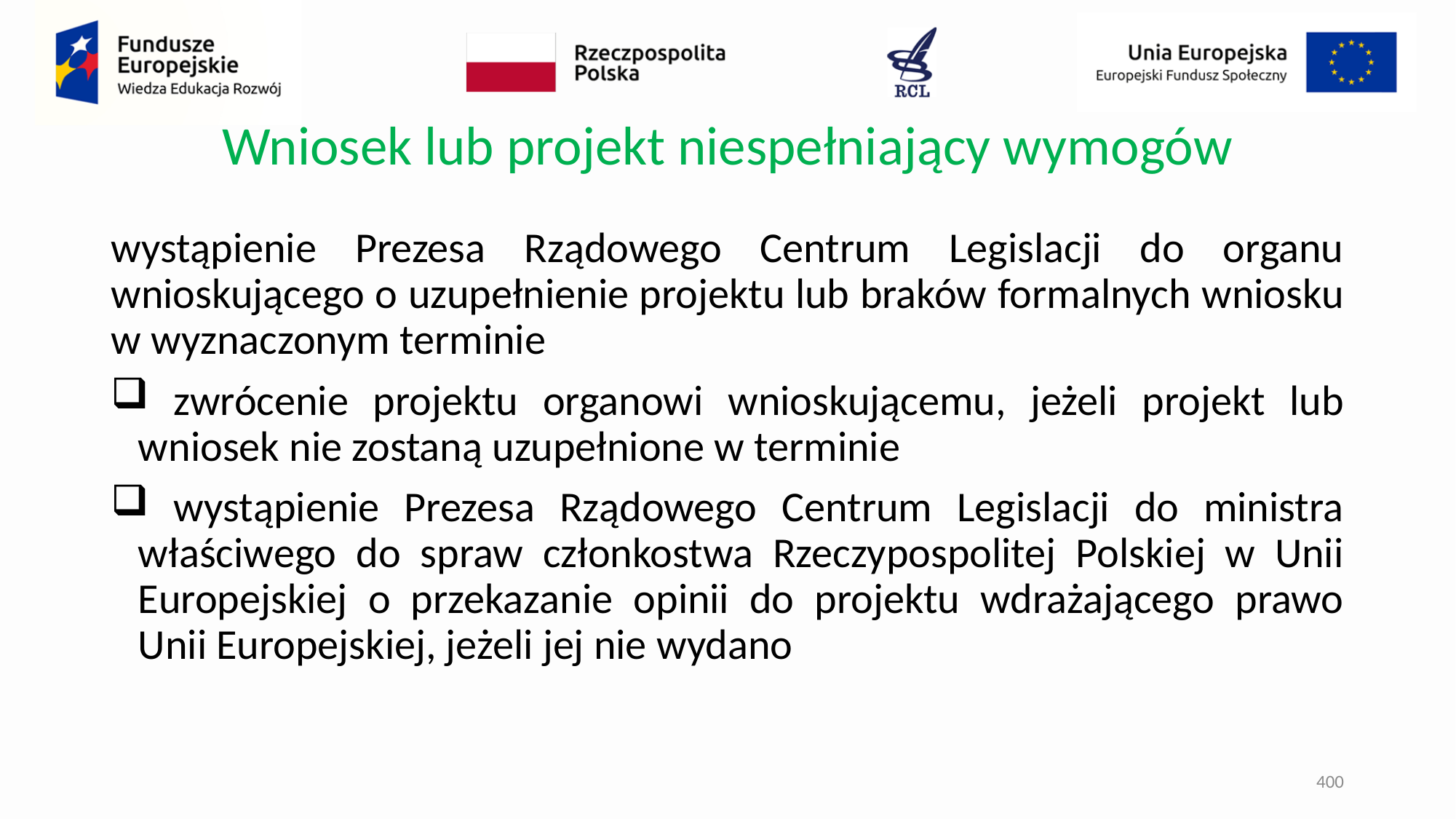

# Wniosek lub projekt niespełniający wymogów
wystąpienie Prezesa Rządowego Centrum Legislacji do organu wnioskującego o uzupełnienie projektu lub braków formalnych wniosku w wyznaczonym terminie
 zwrócenie projektu organowi wnioskującemu, jeżeli projekt lub wniosek nie zostaną uzupełnione w terminie
 wystąpienie Prezesa Rządowego Centrum Legislacji do ministra właściwego do spraw członkostwa Rzeczypospolitej Polskiej w Unii Europejskiej o przekazanie opinii do projektu wdrażającego prawo Unii Europejskiej, jeżeli jej nie wydano

400